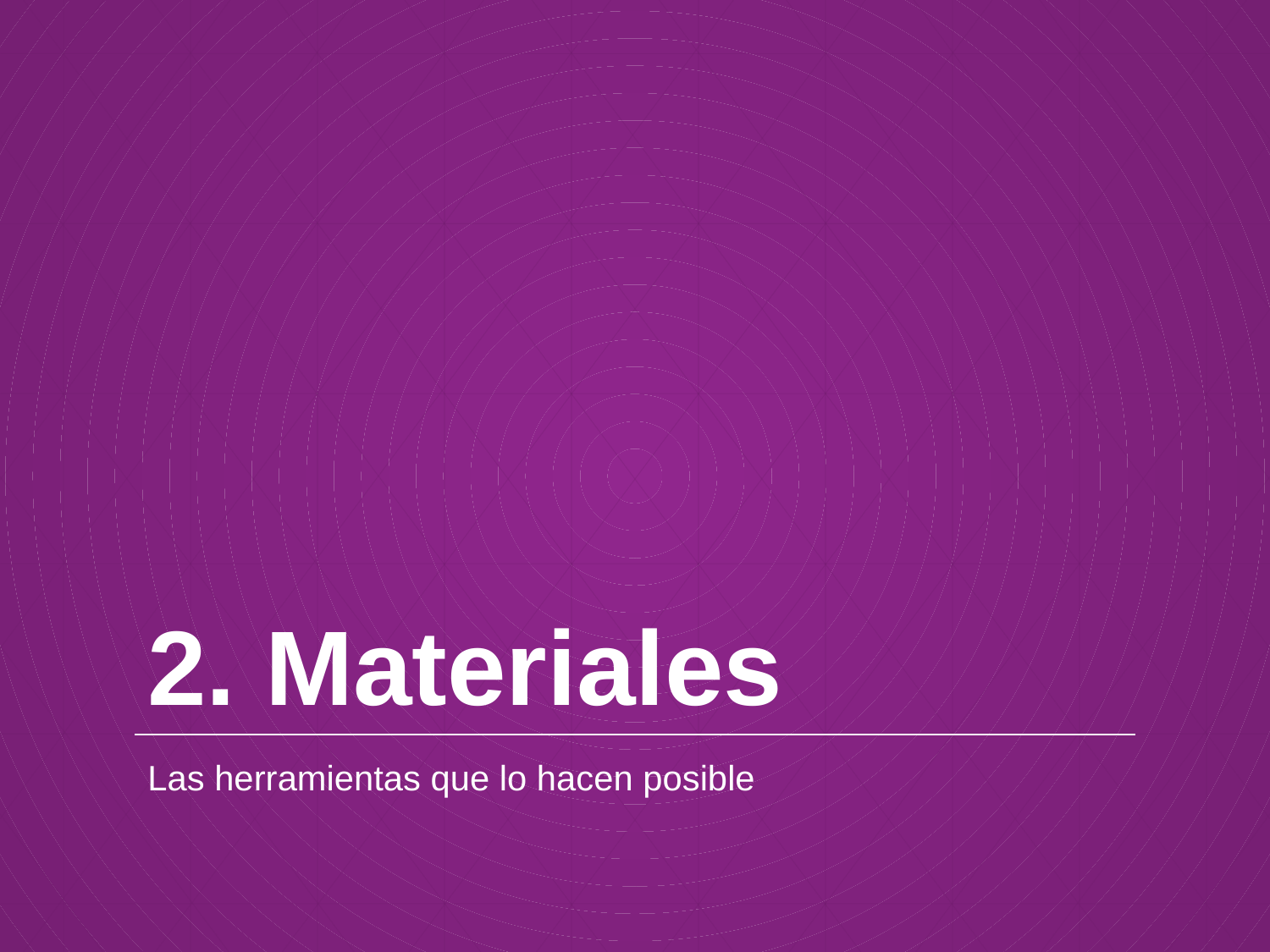

# 2. Materiales
Las herramientas que lo hacen posible